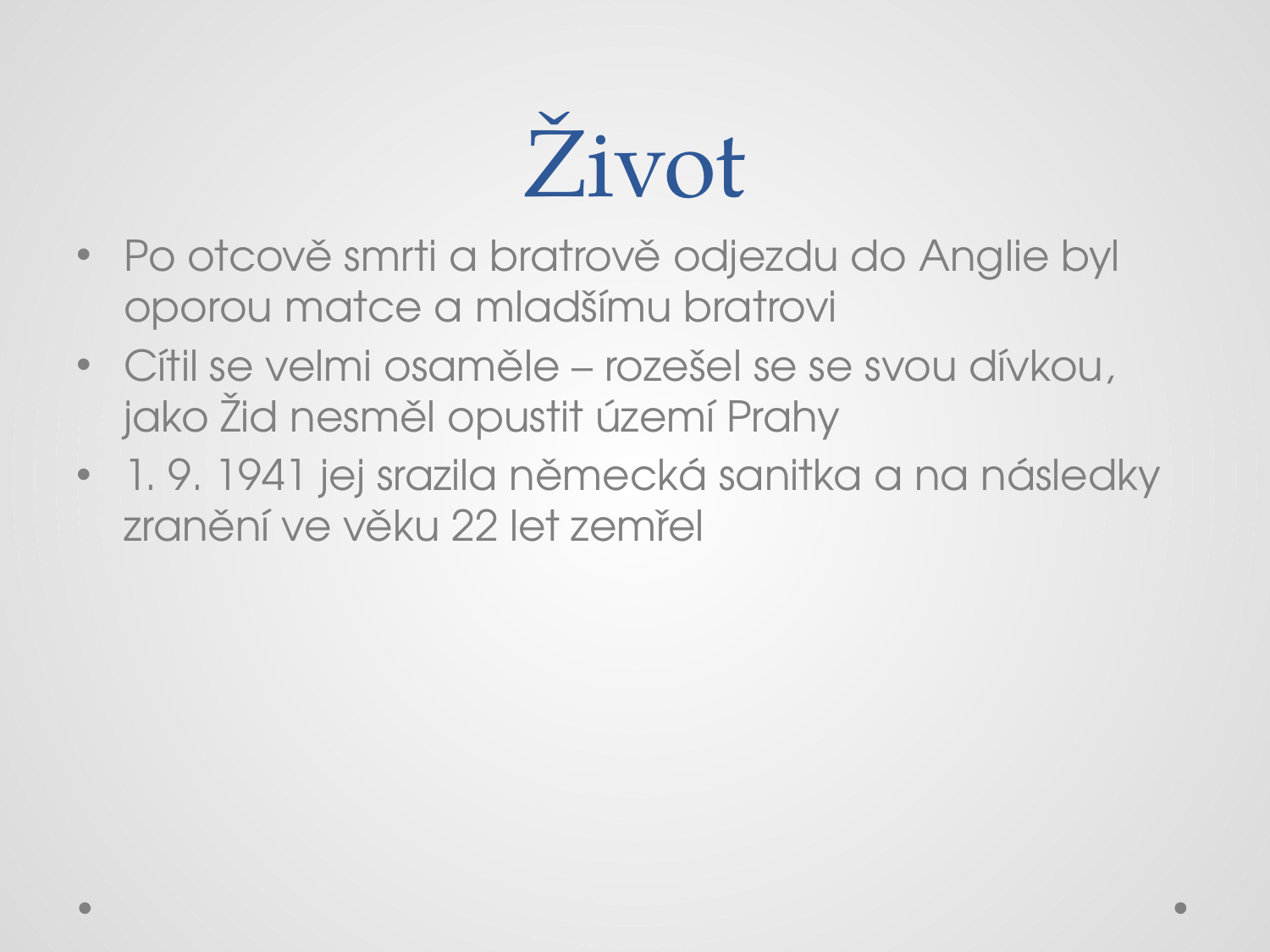

# Život
Po otcově smrti a bratrově odjezdu do Anglie byl oporou matce a mladšímu bratrovi
Cítil se velmi osaměle – rozešel se se svou dívkou, jako Žid nesměl opustit území Prahy
1. 9. 1941 jej srazila německá sanitka a na následky zranění ve věku 22 let zemřel